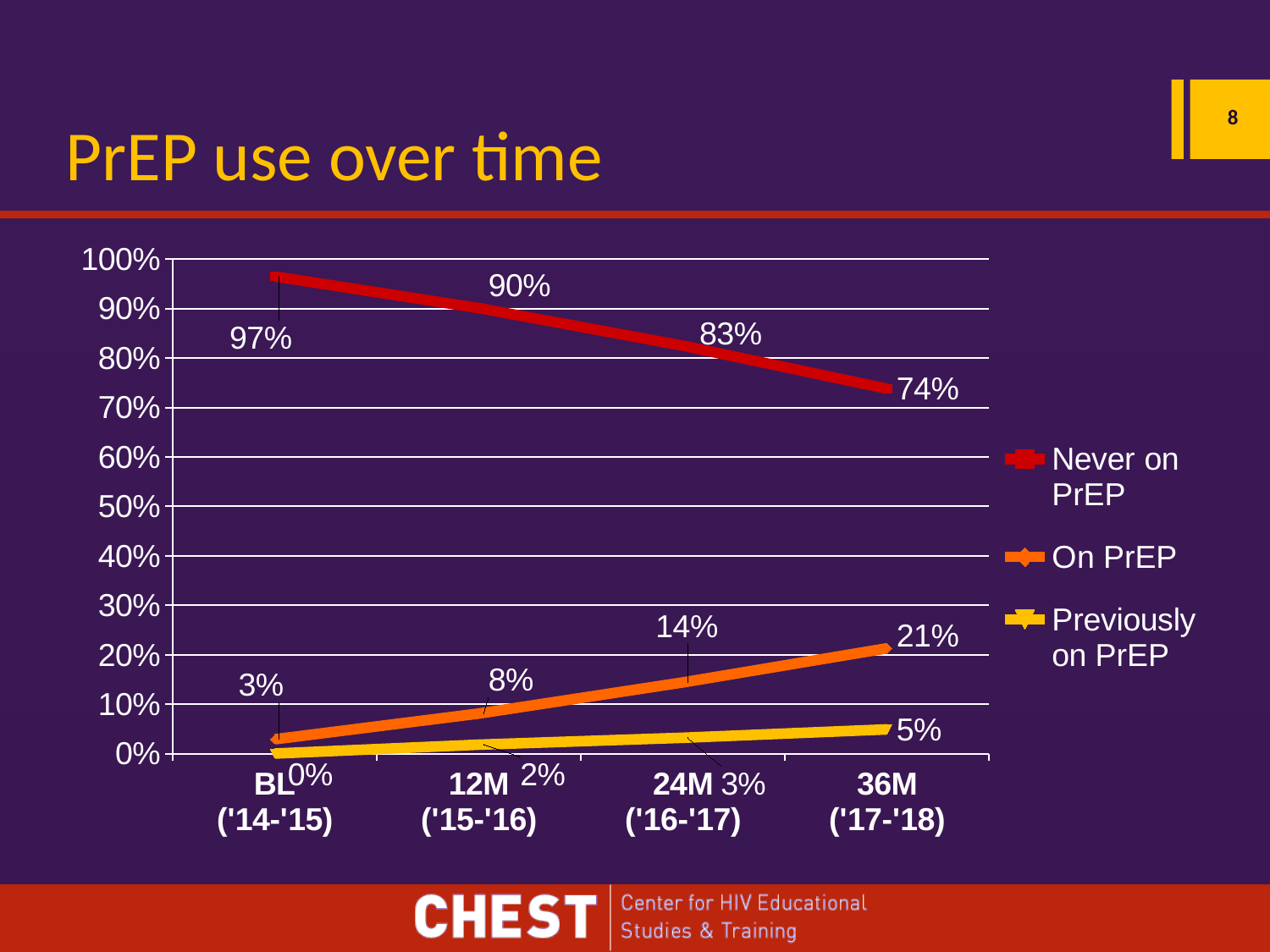

# PrEP use over time
8

### Chart

| Category | Never on PrEP | On PrEP | Previously on PrEP |
|---|---|---|---|
| BL
('14-'15) | 0.965 | 0.028999999999999998 | 0.0001 |
| 12M
('15-'16) | 0.9009999999999999 | 0.081 | 0.018000000000000002 |
| 24M
('16-'17) | 0.825 | 0.14400000000000002 | 0.032 |
| 36M
('17-'18) | 0.738 | 0.213 | 0.049 |